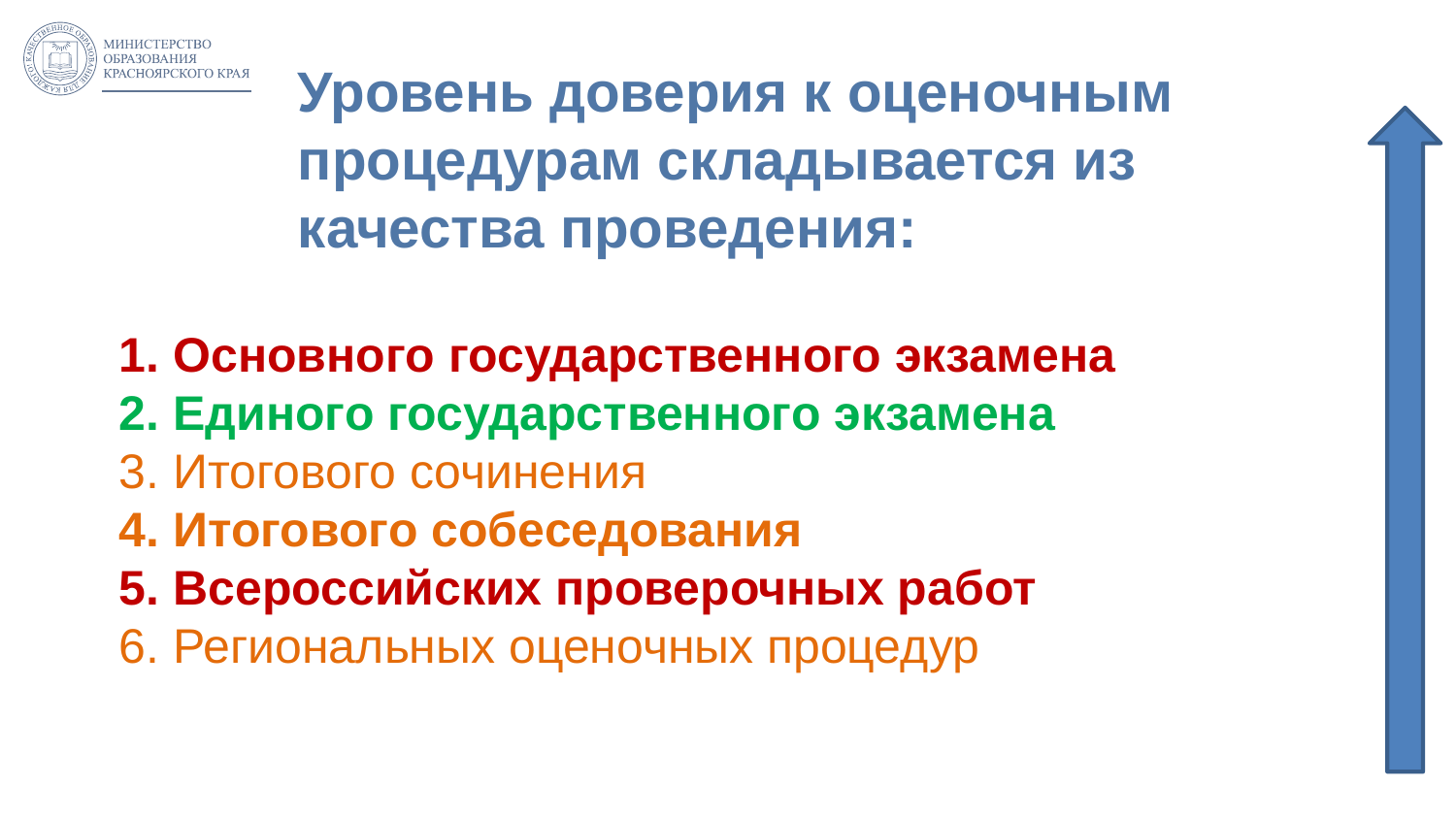

# Уровень доверия к оценочным процедурам складывается из качества проведения:

Основного государственного экзамена
Единого государственного экзамена
Итогового сочинения
Итогового собеседования
Всероссийских проверочных работ
Региональных оценочных процедур
12